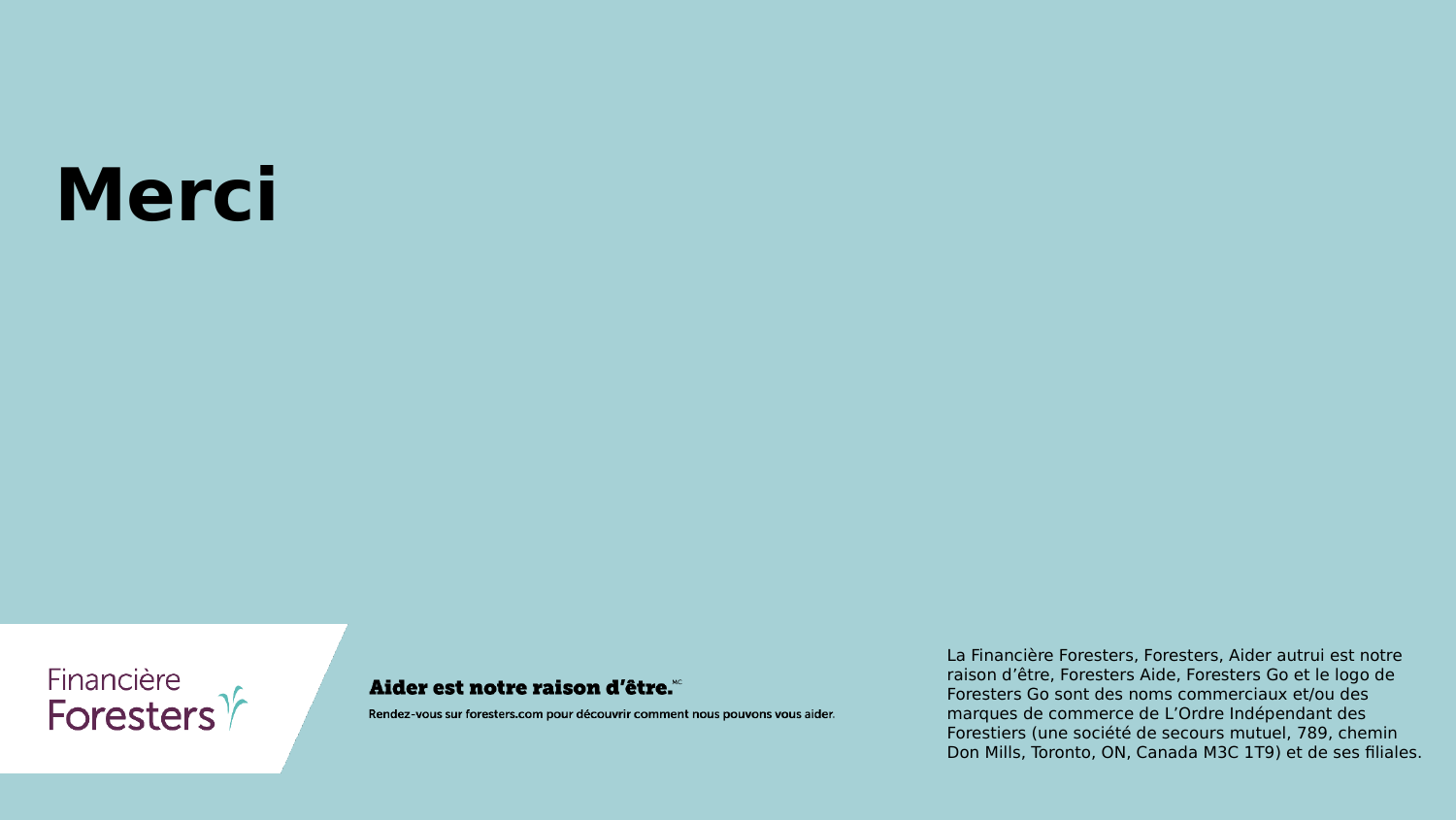

# Merci
La Financière Foresters, Foresters, Aider autrui est notre raison d’être, Foresters Aide, Foresters Go et le logo de Foresters Go sont des noms commerciaux et/ou des marques de commerce de L’Ordre Indépendant des Forestiers (une société de secours mutuel, 789, chemin Don Mills, Toronto, ON, Canada M3C 1T9) et de ses filiales.